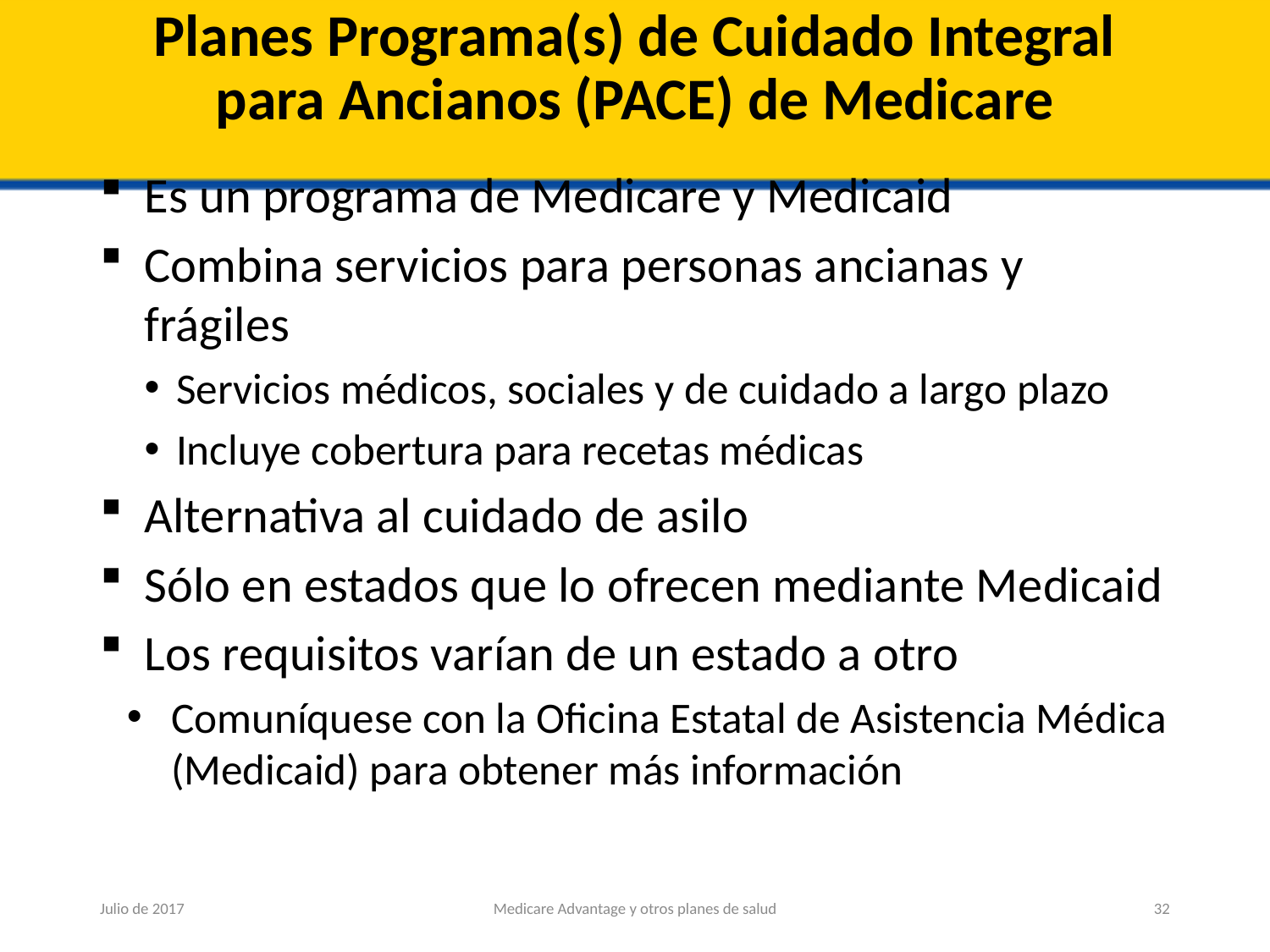

# Planes Programa(s) de Cuidado Integral para Ancianos (PACE) de Medicare
Es un programa de Medicare y Medicaid
Combina servicios para personas ancianas y frágiles
Servicios médicos, sociales y de cuidado a largo plazo
Incluye cobertura para recetas médicas
Alternativa al cuidado de asilo
Sólo en estados que lo ofrecen mediante Medicaid
Los requisitos varían de un estado a otro
Comuníquese con la Oficina Estatal de Asistencia Médica (Medicaid) para obtener más información
Julio de 2017
Medicare Advantage y otros planes de salud
32